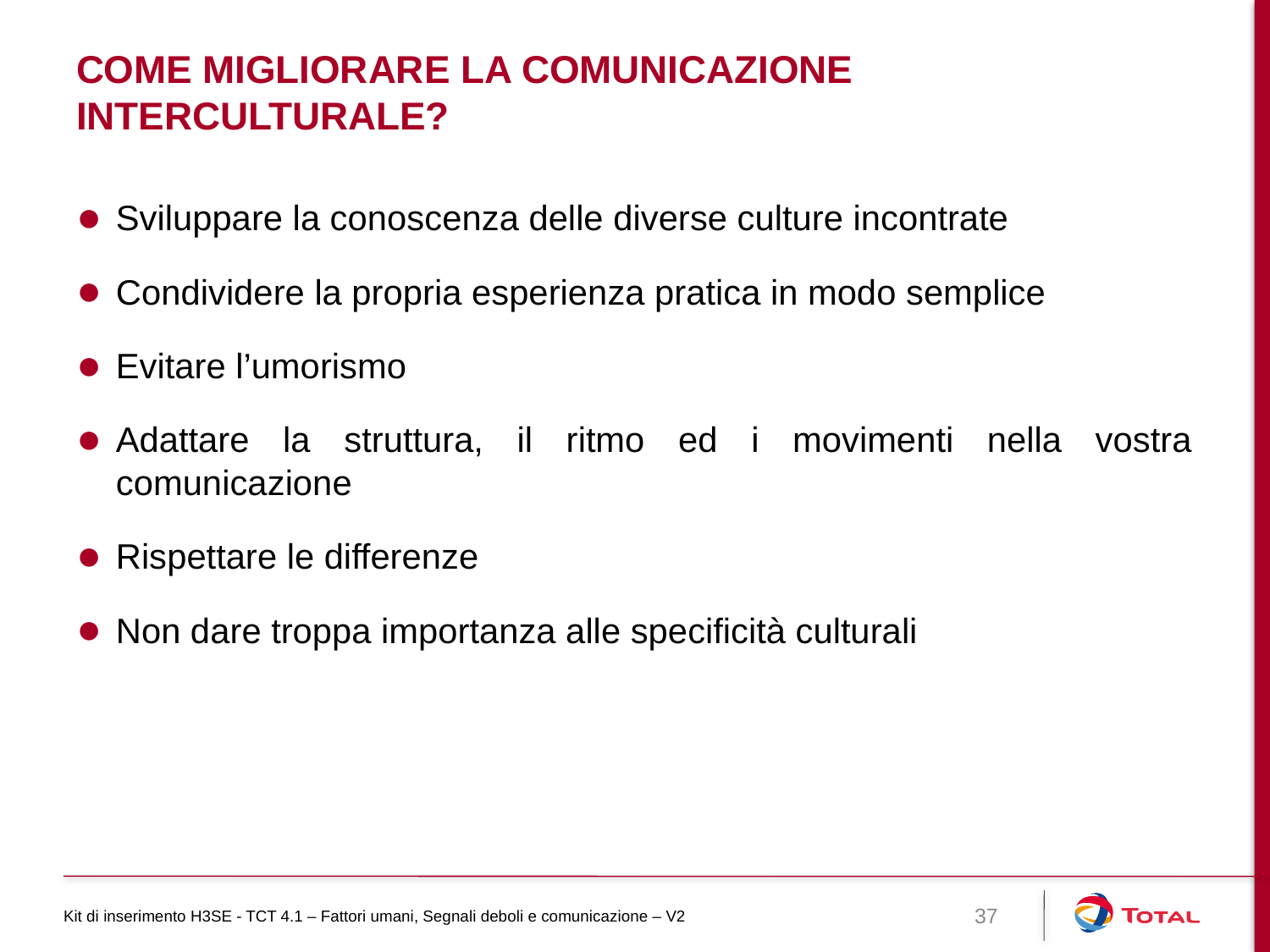

# Come migliorare la comunicazione interculturale?
Sviluppare la conoscenza delle diverse culture incontrate
Condividere la propria esperienza pratica in modo semplice
Evitare l’umorismo
Adattare la struttura, il ritmo ed i movimenti nella vostra comunicazione
Rispettare le differenze
Non dare troppa importanza alle specificità culturali
Kit di inserimento H3SE - TCT 4.1 – Fattori umani, Segnali deboli e comunicazione – V2
37